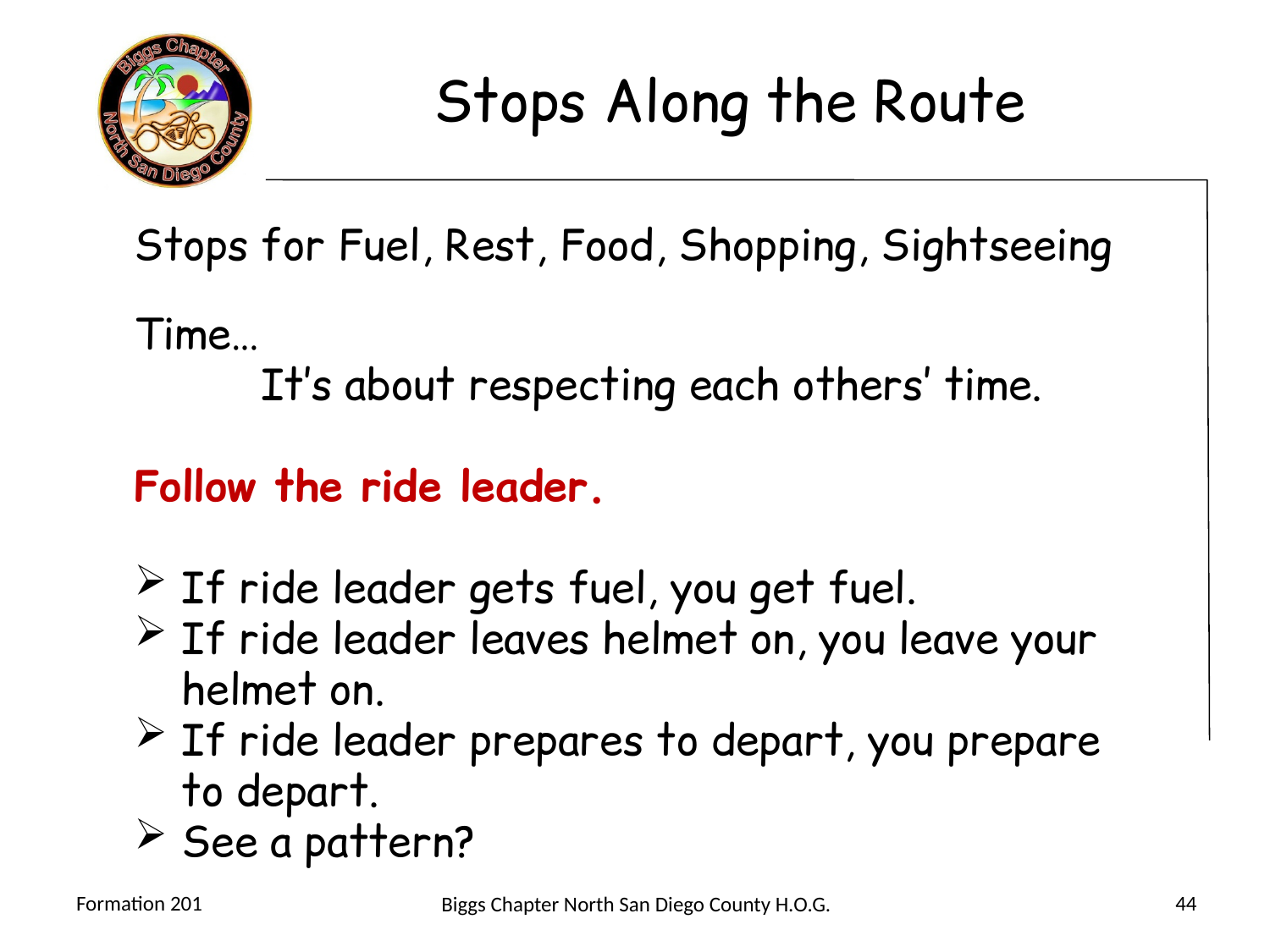

# Stops Along the Route
Stops for Fuel, Rest, Food, Shopping, Sightseeing

Time…
	It’s about respecting each others’ time.

Follow the ride leader.

If ride leader gets fuel, you get fuel.
If ride leader leaves helmet on, you leave your helmet on.
If ride leader prepares to depart, you prepare to depart.
See a pattern?
44
Formation 201
Biggs Chapter North San Diego County H.O.G.